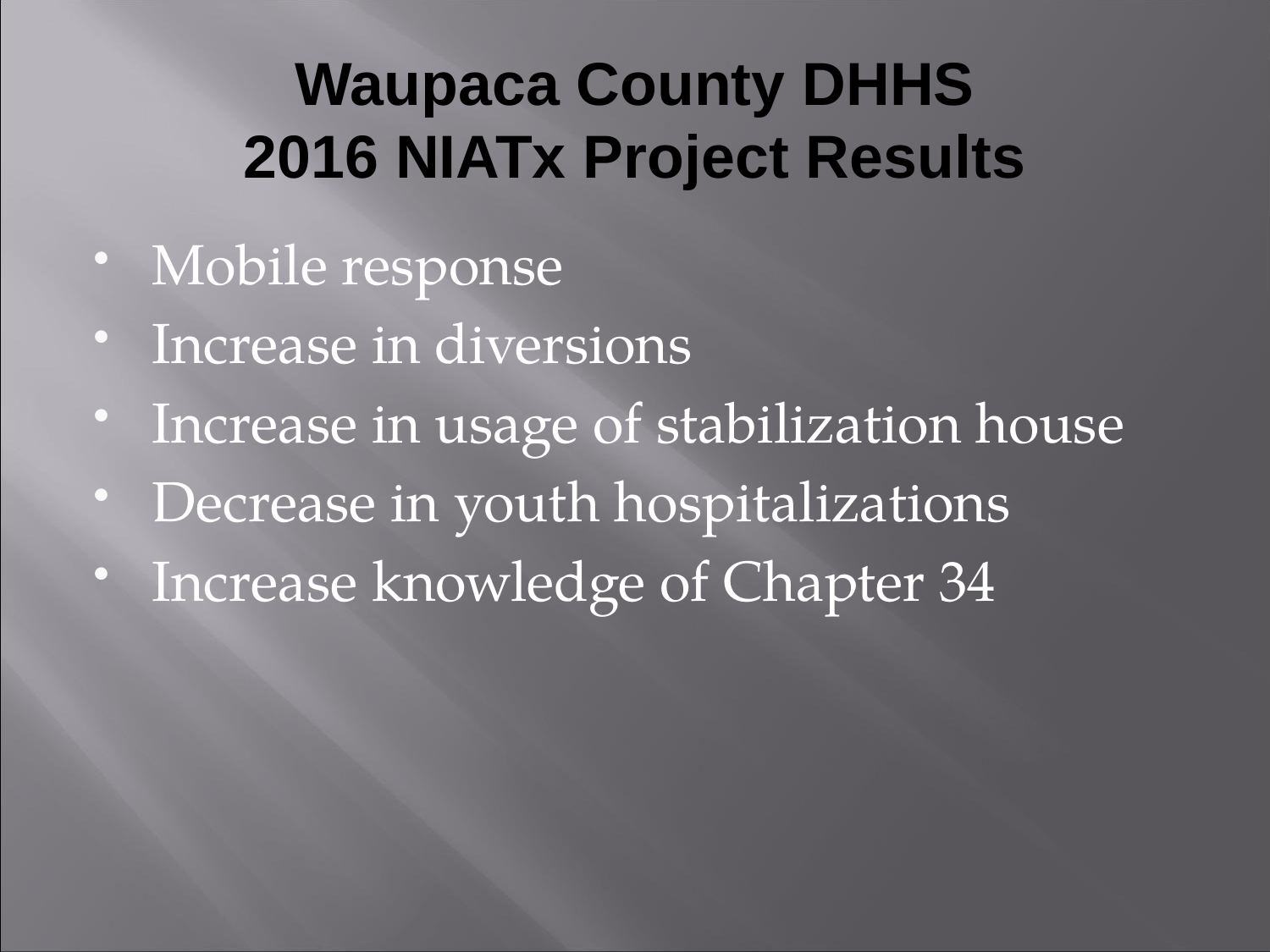

# Waupaca County DHHS 2016 NIATx Project Results
Mobile response
Increase in diversions
Increase in usage of stabilization house
Decrease in youth hospitalizations
Increase knowledge of Chapter 34